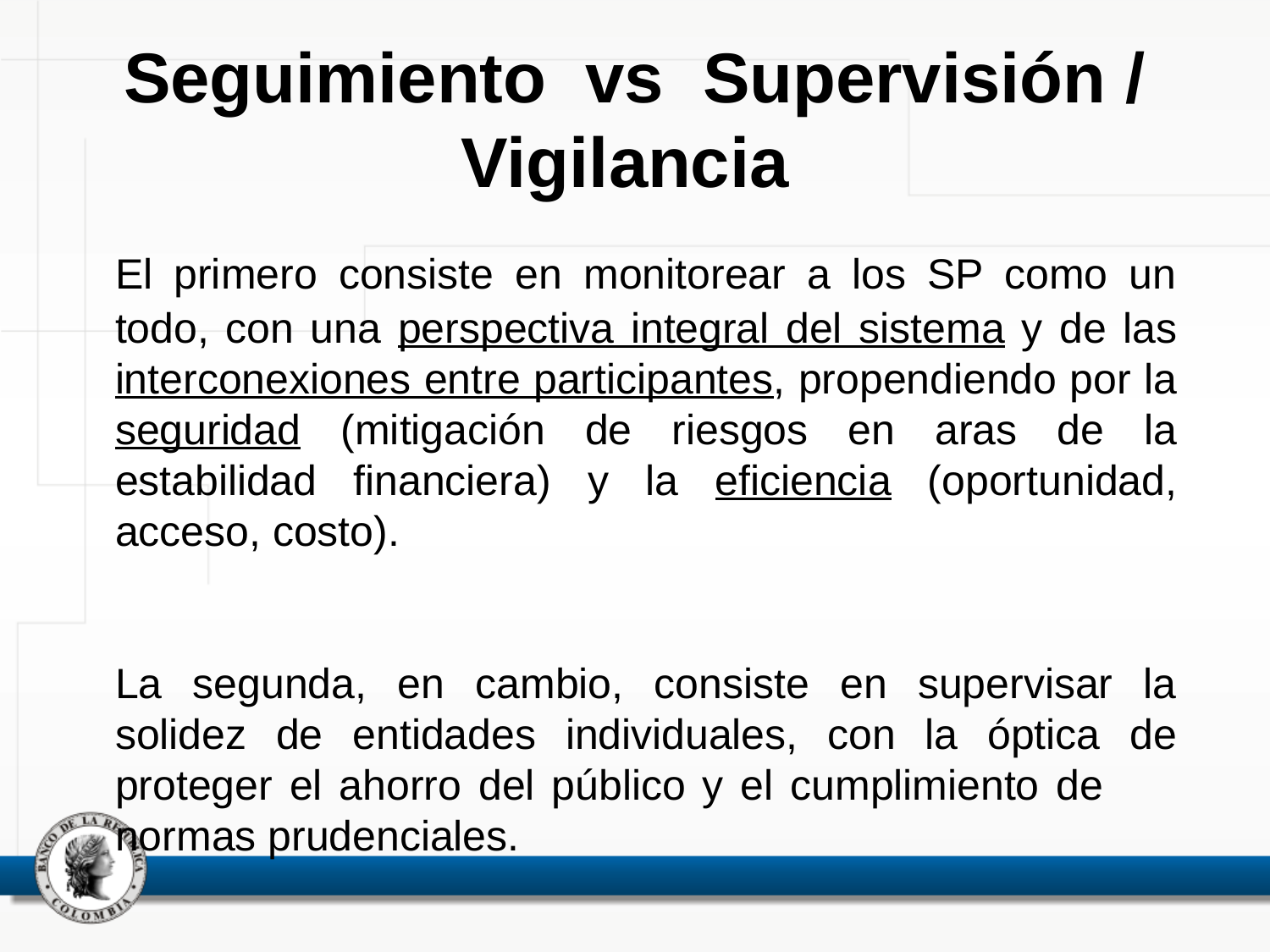

Seguimiento  vs  Supervisión / Vigilancia
	El primero consiste en monitorear a los SP como un todo, con una perspectiva integral del sistema y de las interconexiones entre participantes, propendiendo por la seguridad (mitigación de riesgos en aras de la estabilidad financiera) y la eficiencia (oportunidad, acceso, costo).

	La segunda, en cambio, consiste en supervisar la solidez de entidades individuales, con la óptica de proteger el ahorro del público y el cumplimiento de 	normas prudenciales.